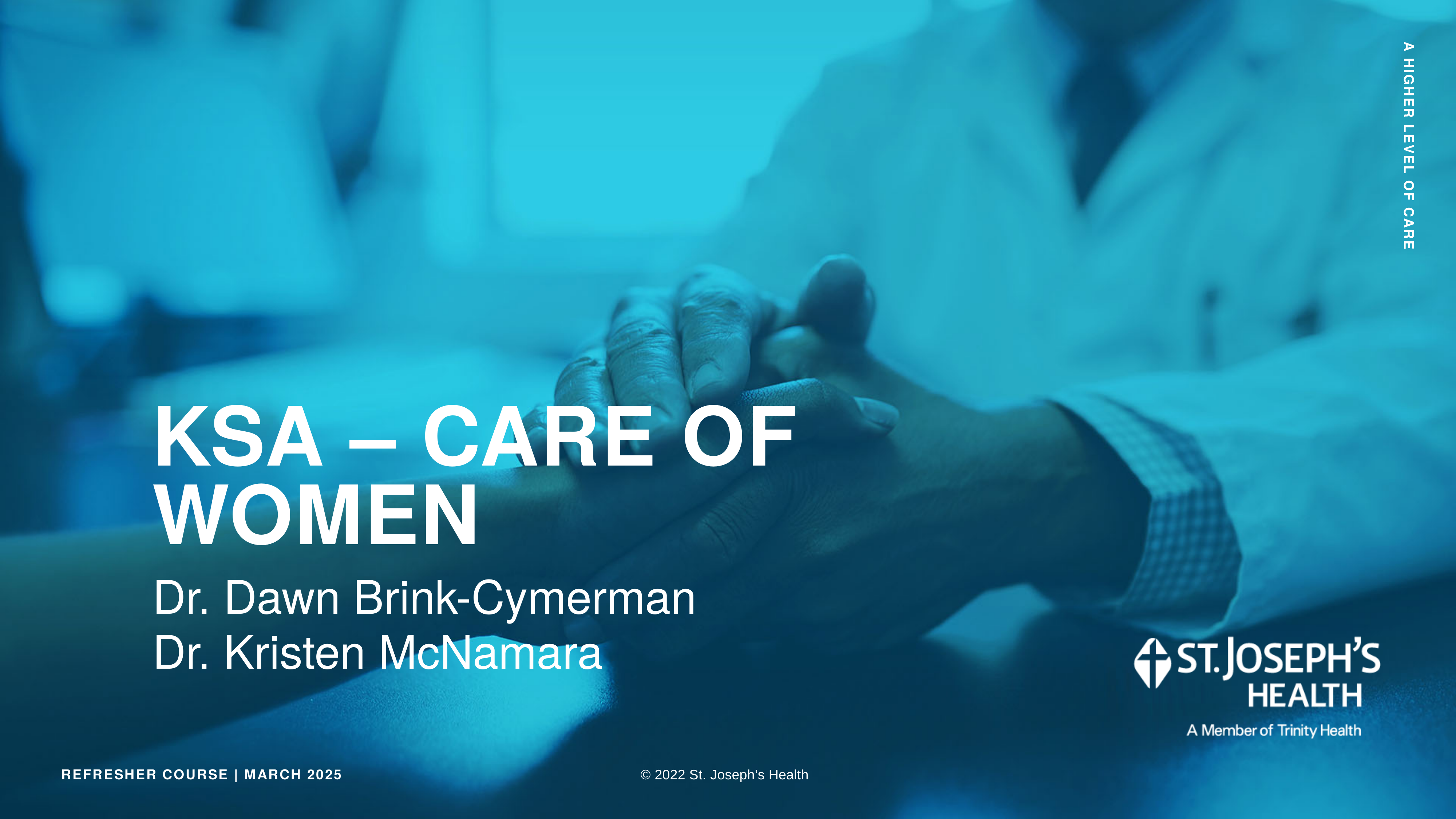

# KSA – Care of Women
Dr. Dawn Brink-Cymerman
Dr. Kristen McNamara
Refresher Course | March 2025